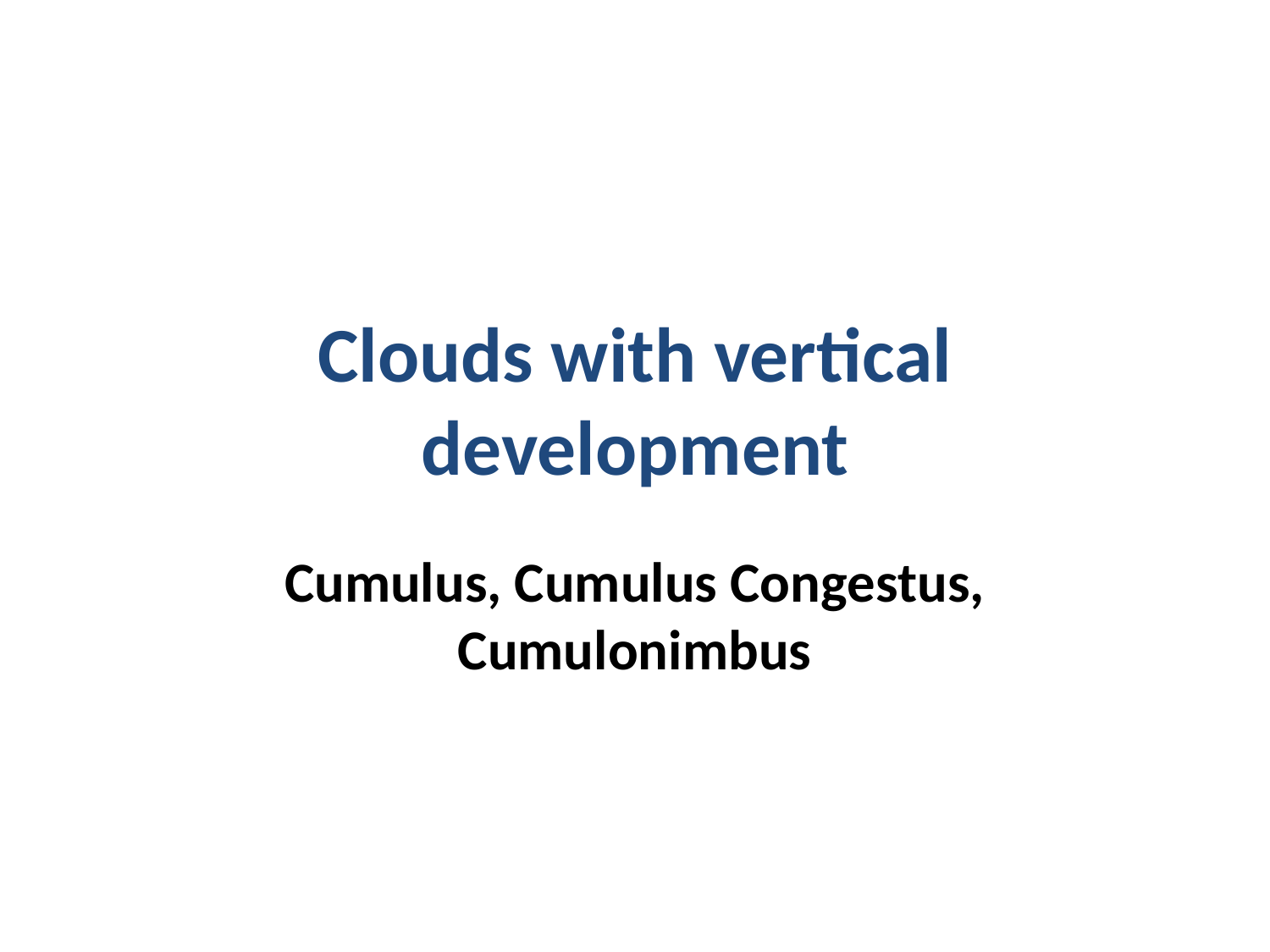

# Clouds with vertical development
Cumulus, Cumulus Congestus, Cumulonimbus